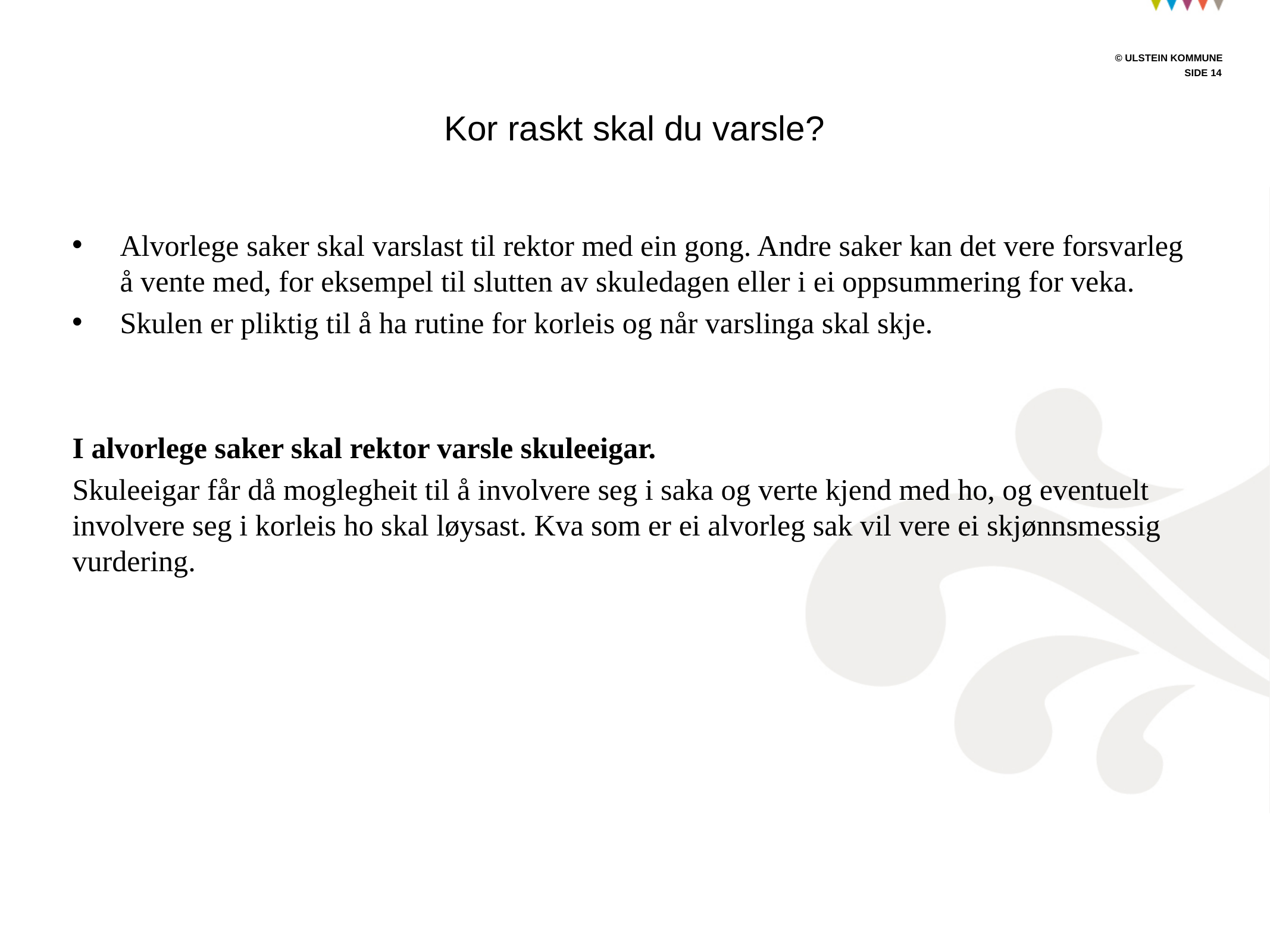

# Kor raskt skal du varsle?
Alvorlege saker skal varslast til rektor med ein gong. Andre saker kan det vere forsvarleg å vente med, for eksempel til slutten av skuledagen eller i ei oppsummering for veka.
Skulen er pliktig til å ha rutine for korleis og når varslinga skal skje.

I alvorlege saker skal rektor varsle skuleeigar.
Skuleeigar får då moglegheit til å involvere seg i saka og verte kjend med ho, og eventuelt involvere seg i korleis ho skal løysast. Kva som er ei alvorleg sak vil vere ei skjønnsmessig vurdering.